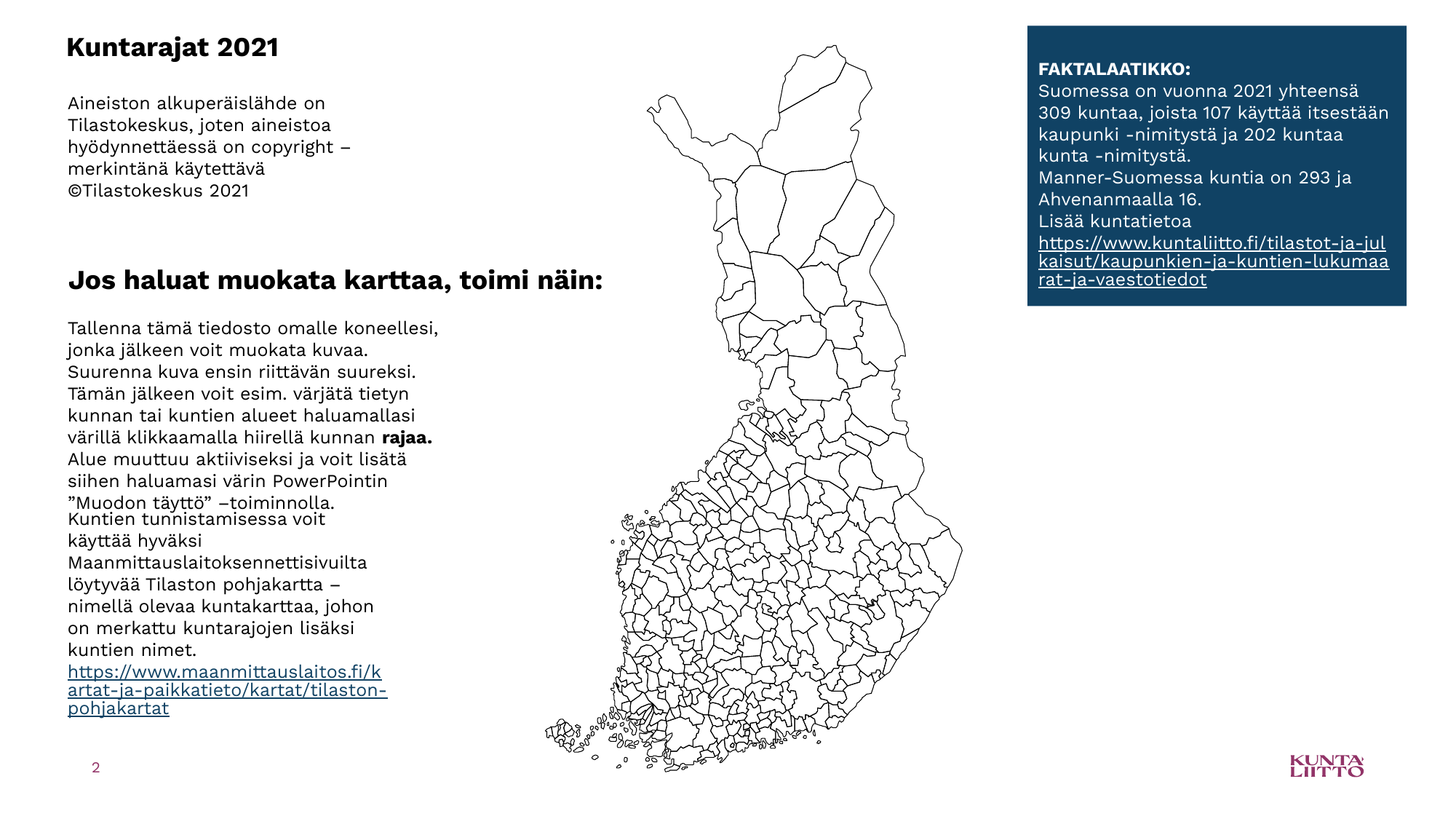

Kuntarajat 2021
FAKTALAATIKKO:
Suomessa on vuonna 2021 yhteensä 309 kuntaa, joista 107 käyttää itsestään kaupunki -nimitystä ja 202 kuntaa kunta -nimitystä.
Manner-Suomessa kuntia on 293 ja Ahvenanmaalla 16.
Lisää kuntatietoa https://www.kuntaliitto.fi/tilastot-ja-julkaisut/kaupunkien-ja-kuntien-lukumaarat-ja-vaestotiedot

Aineiston alkuperäislähde on Tilastokeskus, joten aineistoa hyödynnettäessä on copyright –merkintänä käytettävä ©Tilastokeskus 2021

Jos haluat muokata karttaa, toimi näin:

Tallenna tämä tiedosto omalle koneellesi, jonka jälkeen voit muokata kuvaa.
Suurenna kuva ensin riittävän suureksi. Tämän jälkeen voit esim. värjätä tietyn kunnan tai kuntien alueet haluamallasi värillä klikkaamalla hiirellä kunnan rajaa. Alue muuttuu aktiiviseksi ja voit lisätä siihen haluamasi värin PowerPointin ”Muodon täyttö” –toiminnolla.

Kuntien tunnistamisessa voit käyttää hyväksi Maanmittauslaitoksennettisivuilta löytyvää Tilaston pohjakartta –nimellä olevaa kuntakarttaa, johon on merkattu kuntarajojen lisäksi kuntien nimet.
https://www.maanmittauslaitos.fi/kartat-ja-paikkatieto/kartat/tilaston-pohjakartat

2